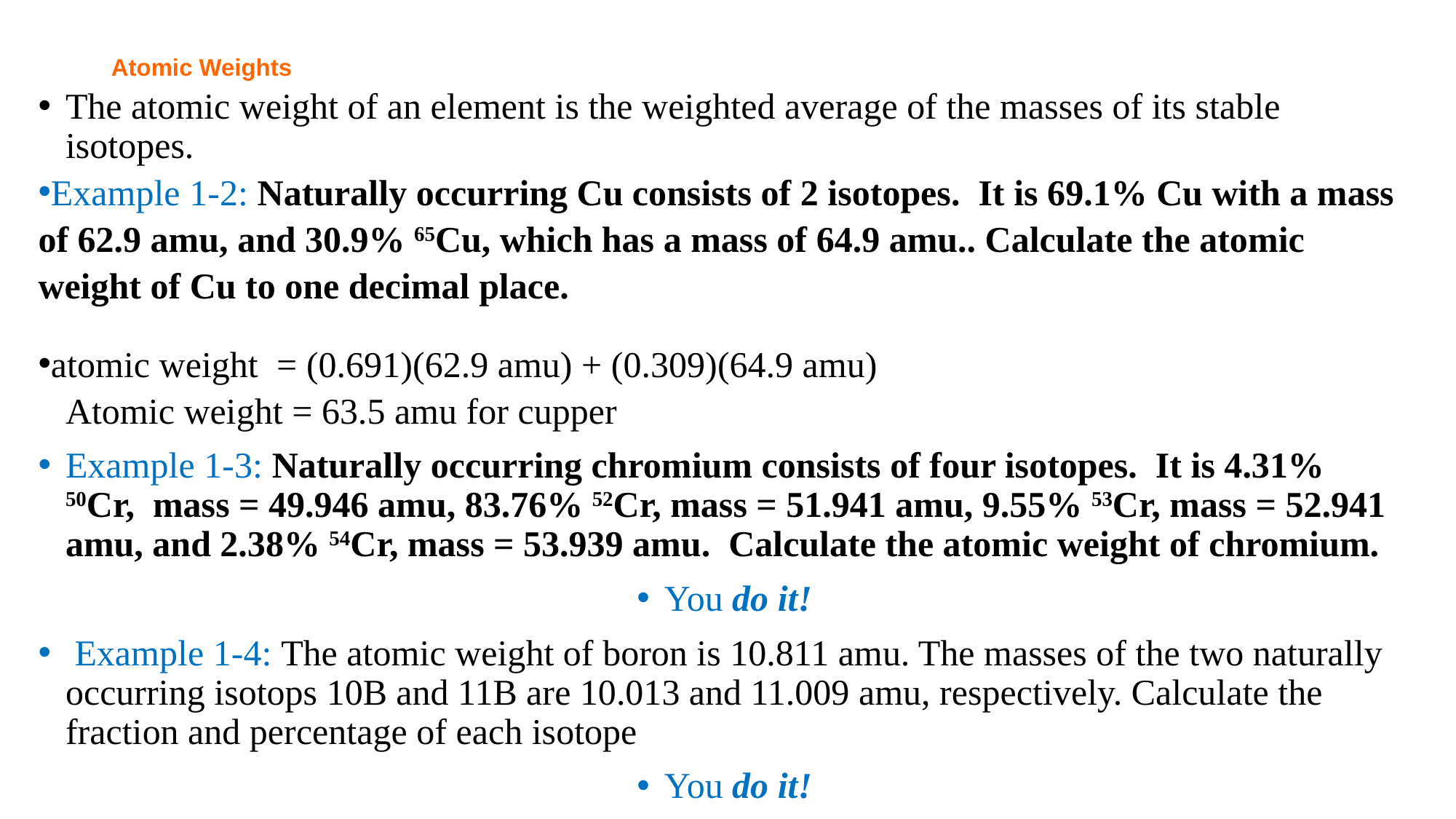

# Atomic Weights
The atomic weight of an element is the weighted average of the masses of its stable isotopes.
Example 1-2: Naturally occurring Cu consists of 2 isotopes.  It is 69.1% Cu with a mass of 62.9 amu, and 30.9% 65Cu, which has a mass of 64.9 amu.. Calculate the atomic weight of Cu to one decimal place.
atomic weight  = (0.691)(62.9 amu) + (0.309)(64.9 amu)
   Atomic weight = 63.5 amu for cupper
Example 1-3: Naturally occurring chromium consists of four isotopes.  It is 4.31%  50Cr,  mass = 49.946 amu, 83.76% 52Cr, mass = 51.941 amu, 9.55% 53Cr, mass = 52.941 amu, and 2.38% 54Cr, mass = 53.939 amu.  Calculate the atomic weight of chromium.
You do it!
 Example 1-4: The atomic weight of boron is 10.811 amu. The masses of the two naturally occurring isotops 10B and 11B are 10.013 and 11.009 amu, respectively. Calculate the fraction and percentage of each isotope
You do it!